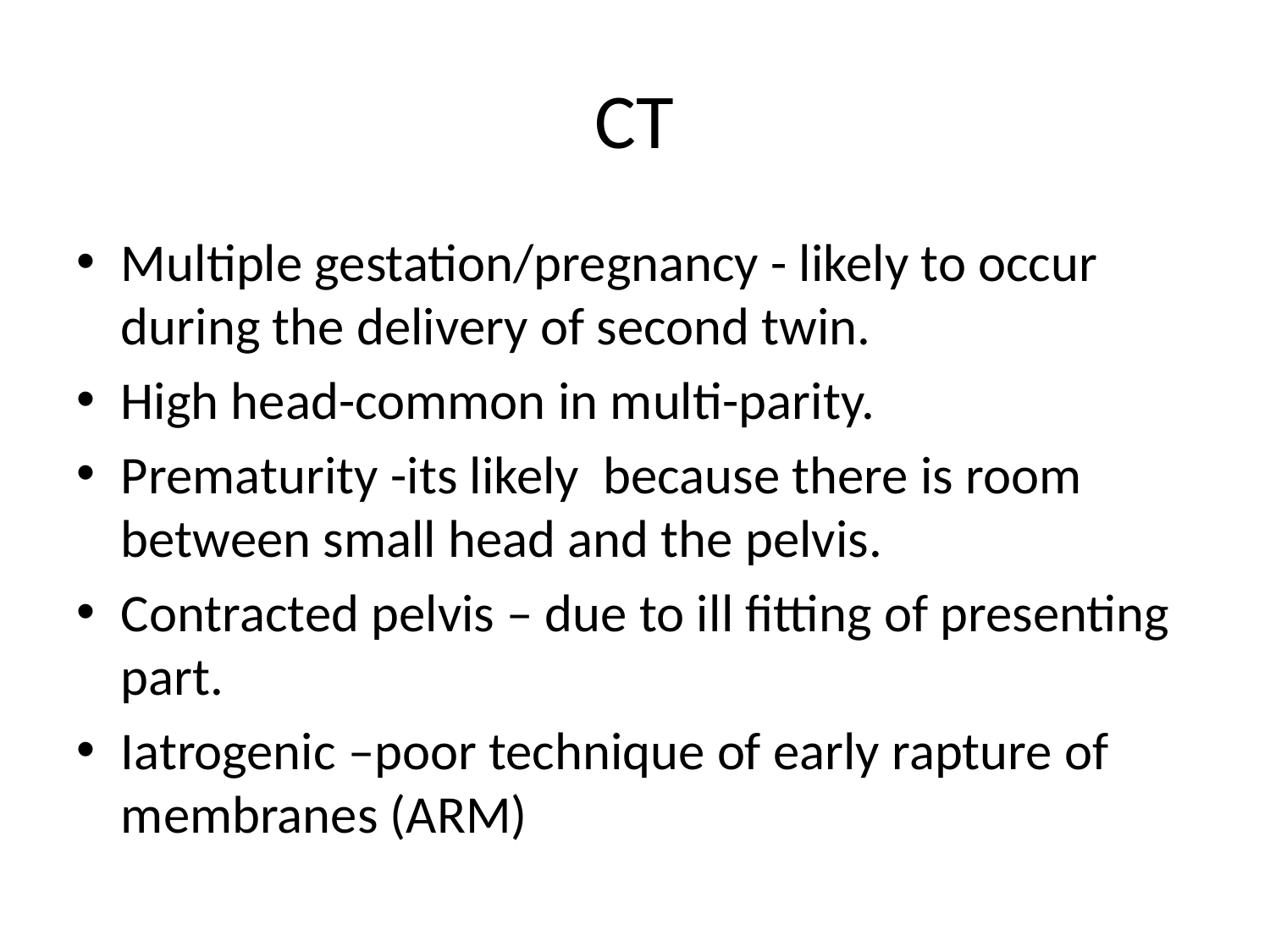

# CT
Multiple gestation/pregnancy - likely to occur during the delivery of second twin.
High head-common in multi-parity.
Prematurity -its likely  because there is room between small head and the pelvis.
Contracted pelvis – due to ill fitting of presenting part.
Iatrogenic –poor technique of early rapture of membranes (ARM)